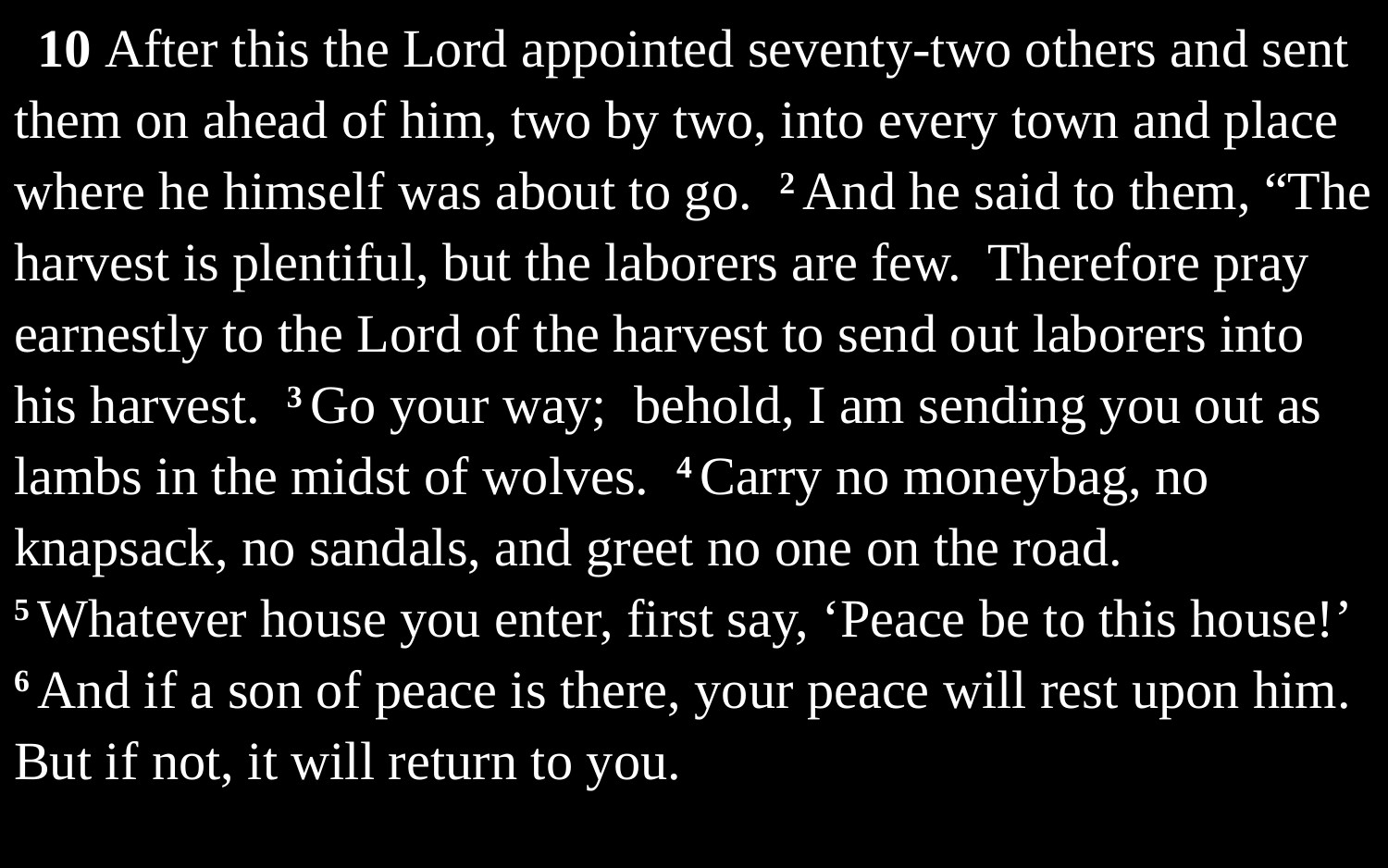

10 After this the Lord appointed seventy-two others and sent them on ahead of him, two by two, into every town and place where he himself was about to go.  2 And he said to them, “The harvest is plentiful, but the laborers are few.  Therefore pray earnestly to the Lord of the harvest to send out laborers into his harvest.  3 Go your way;  behold, I am sending you out as lambs in the midst of wolves.  4 Carry no moneybag, no knapsack, no sandals, and greet no one on the road.  5 Whatever house you enter, first say, ‘Peace be to this house!’ 6 And if a son of peace is there, your peace will rest upon him.  But if not, it will return to you.